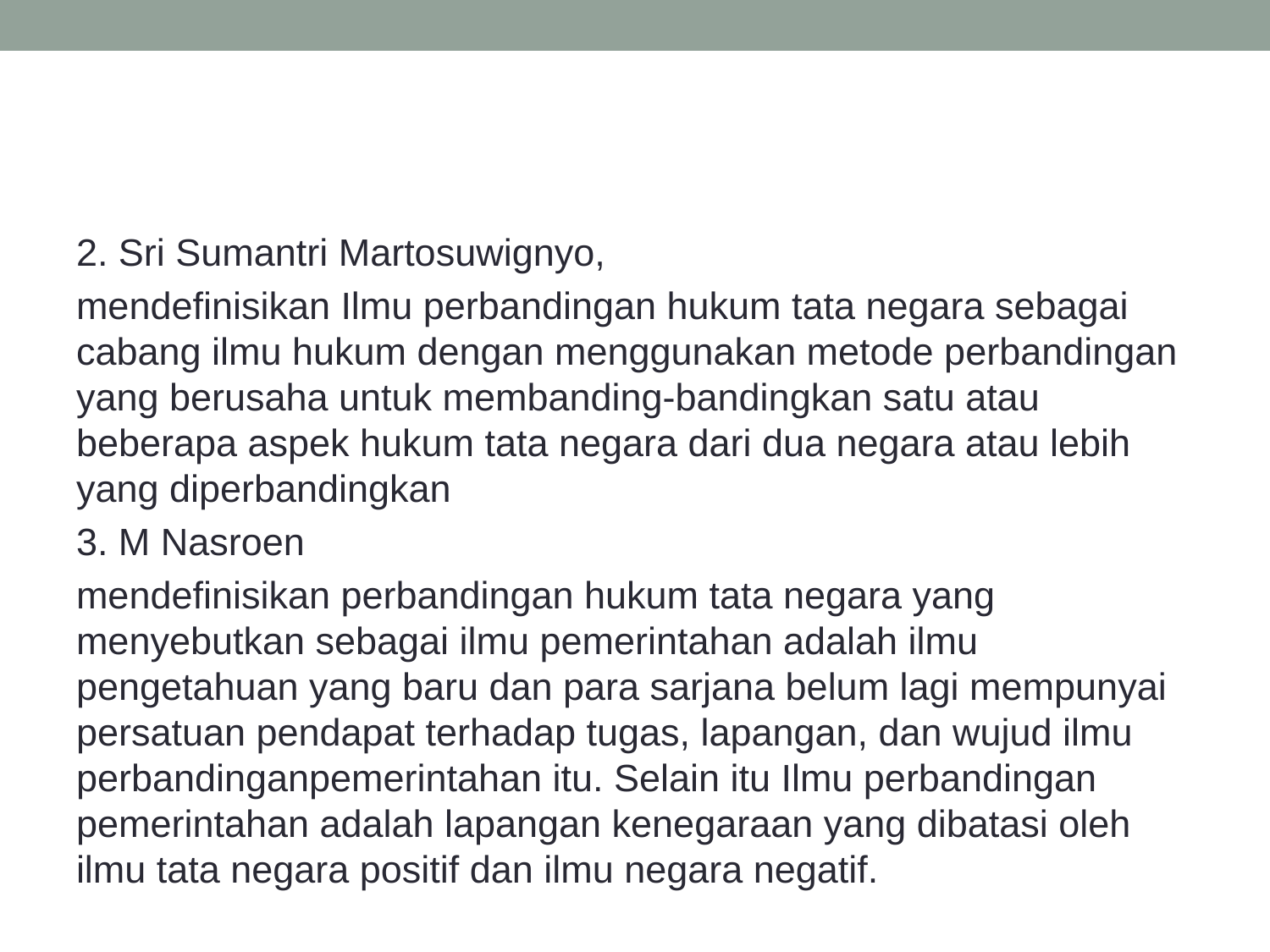

#
2. Sri Sumantri Martosuwignyo,
mendefinisikan Ilmu perbandingan hukum tata negara sebagai cabang ilmu hukum dengan menggunakan metode perbandingan yang berusaha untuk membanding-bandingkan satu atau beberapa aspek hukum tata negara dari dua negara atau lebih yang diperbandingkan
3. M Nasroen
mendefinisikan perbandingan hukum tata negara yang menyebutkan sebagai ilmu pemerintahan adalah ilmu pengetahuan yang baru dan para sarjana belum lagi mempunyai persatuan pendapat terhadap tugas, lapangan, dan wujud ilmu perbandinganpemerintahan itu. Selain itu Ilmu perbandingan pemerintahan adalah lapangan kenegaraan yang dibatasi oleh ilmu tata negara positif dan ilmu negara negatif.